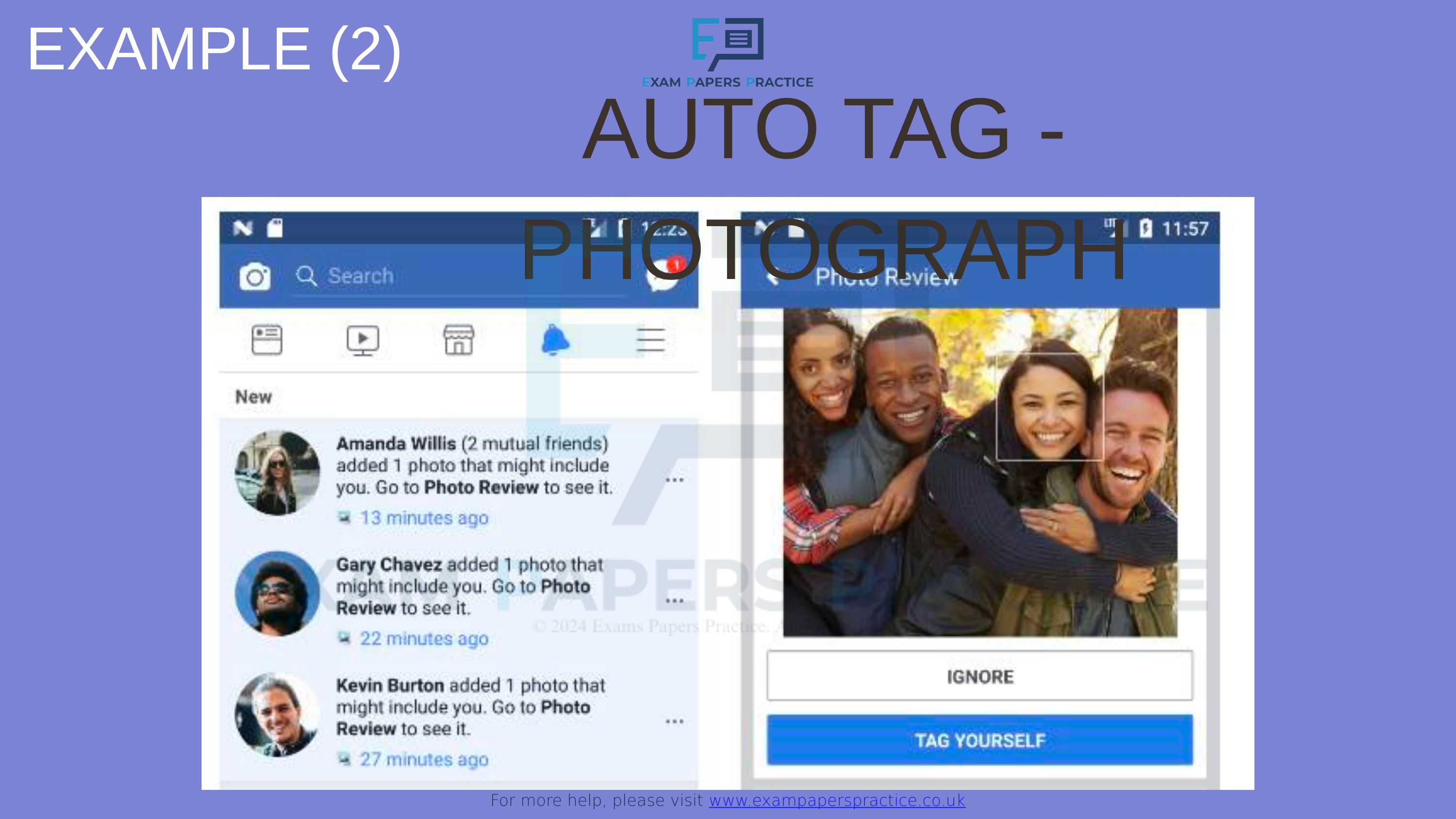

EXAMPLE (2)

For more help, please visit www.exampaperspractice.co.uk
AUTO TAG - PHOTOGRAPH